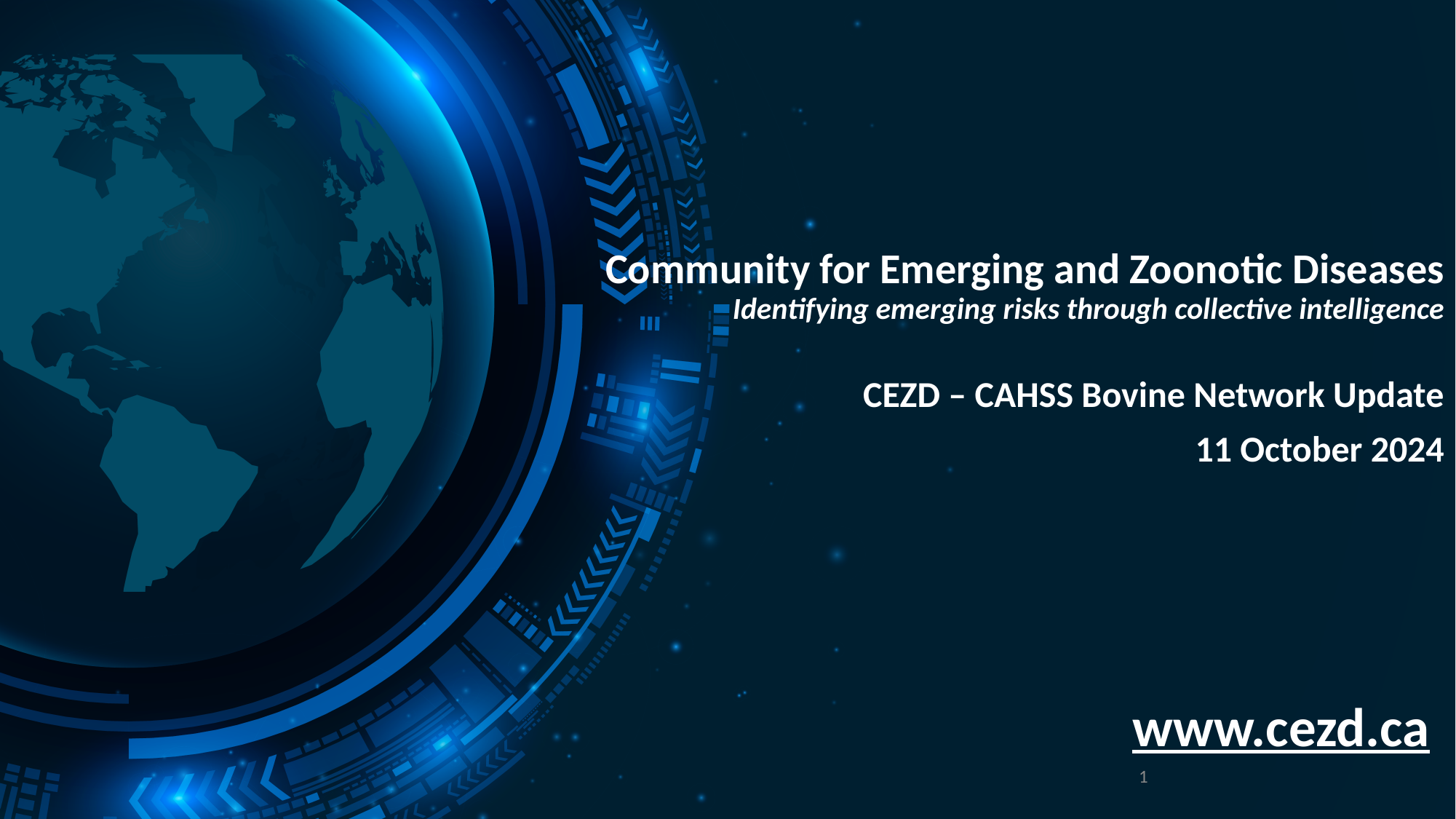

# Community for Emerging and Zoonotic Diseases Identifying emerging risks through collective intelligence
CEZD – CAHSS Bovine Network Update
11 October 2024
www.cezd.ca
1